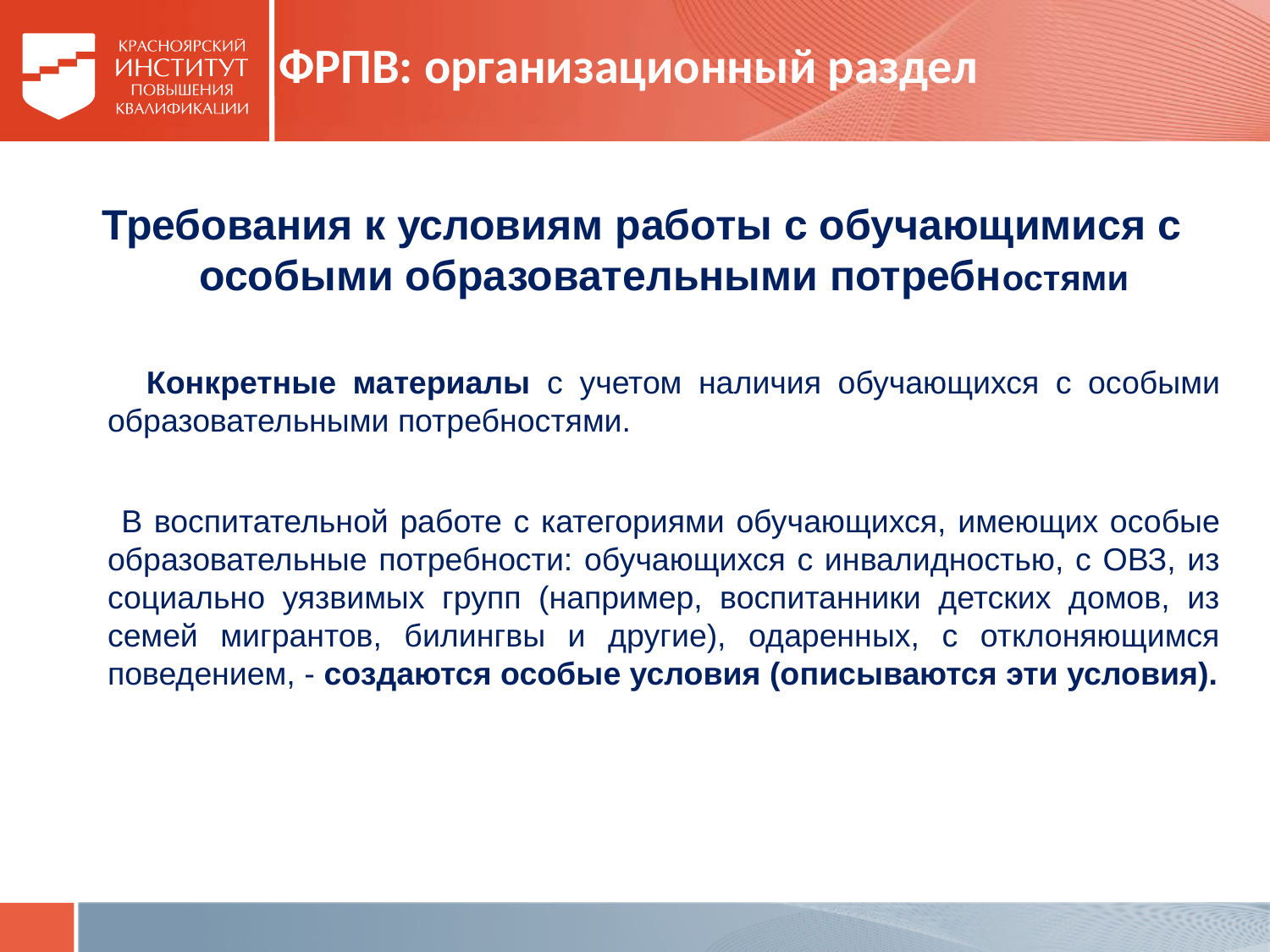

# ФРПВ: организационный раздел
Требования к условиям работы с обучающимися с особыми образовательными потребностями

     Конкретные материалы с учетом наличия обучающихся с особыми образовательными потребностями.

     В воспитательной работе с категориями обучающихся, имеющих особые образовательные потребности: обучающихся с инвалидностью, с ОВЗ, из социально уязвимых групп (например, воспитанники детских домов, из семей мигрантов, билингвы и другие), одаренных, с отклоняющимся поведением, - создаются особые условия (описываются эти условия).